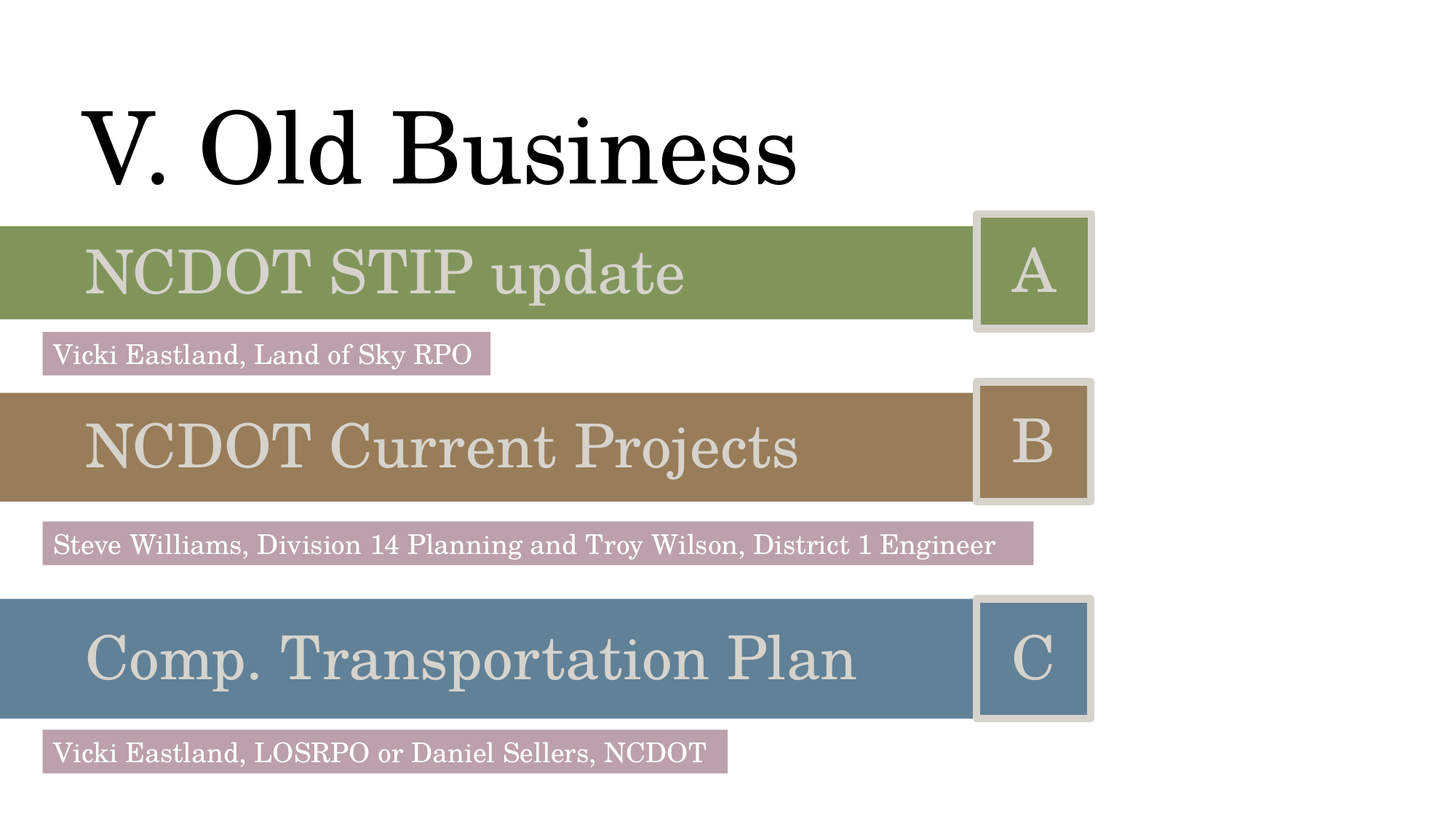

# V. Old Business
A
NCDOT STIP update
Vicki Eastland, Land of Sky RPO
B
NCDOT Current Projects
Steve Williams, Division 14 Planning and Troy Wilson, District 1 Engineer
Comp. Transportation Plan
C
Vicki Eastland, LOSRPO or Daniel Sellers, NCDOT